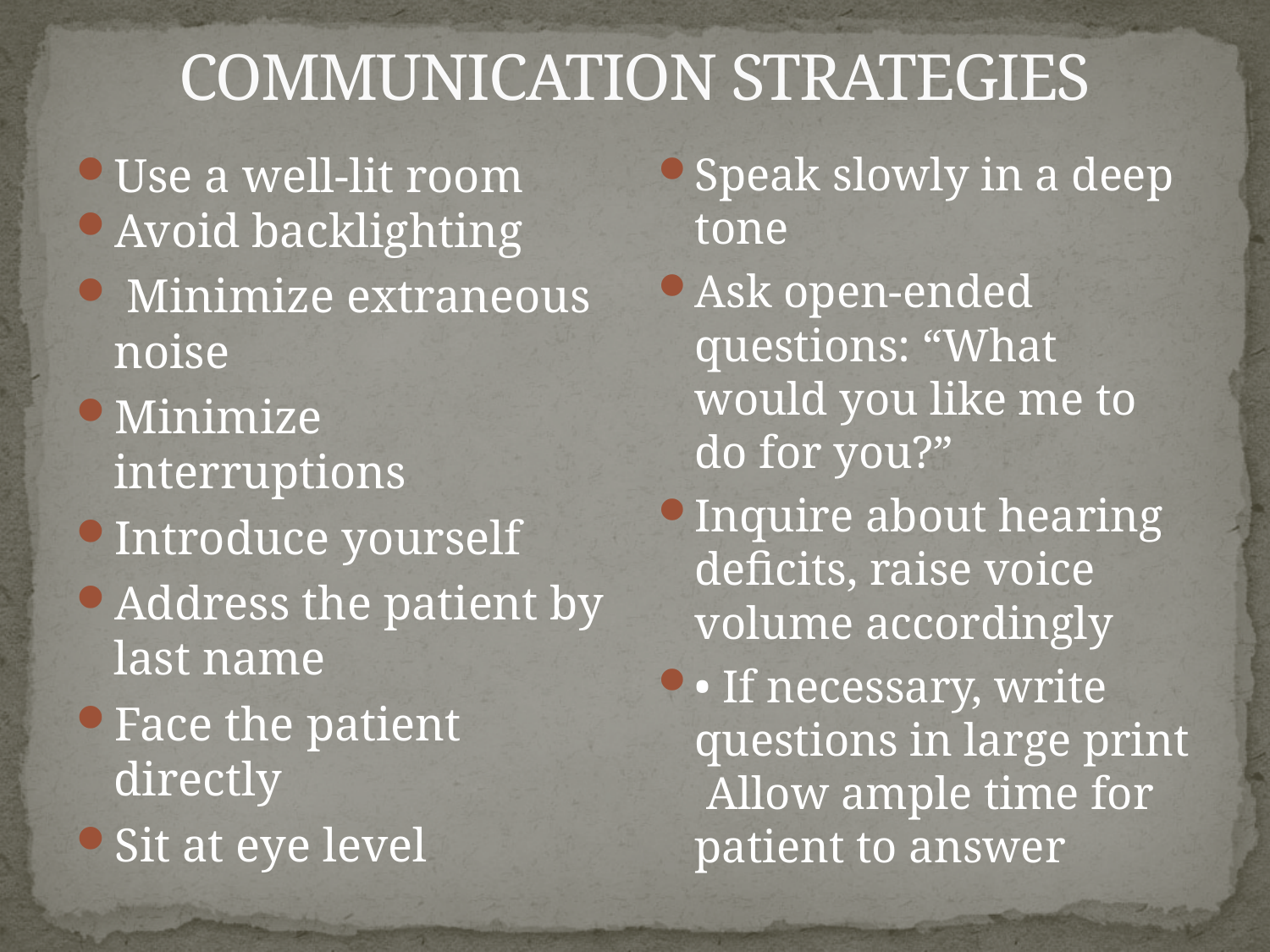

# COMMUNICATION STRATEGIES
Use a well-lit room
Avoid backlighting
 Minimize extraneous noise
Minimize interruptions
Introduce yourself
Address the patient by last name
Face the patient directly
Sit at eye level

Speak slowly in a deep tone
Ask open-ended questions: “What would you like me to do for you?”
Inquire about hearing deficits, raise voice volume accordingly
• If necessary, write questions in large print  Allow ample time for patient to answer